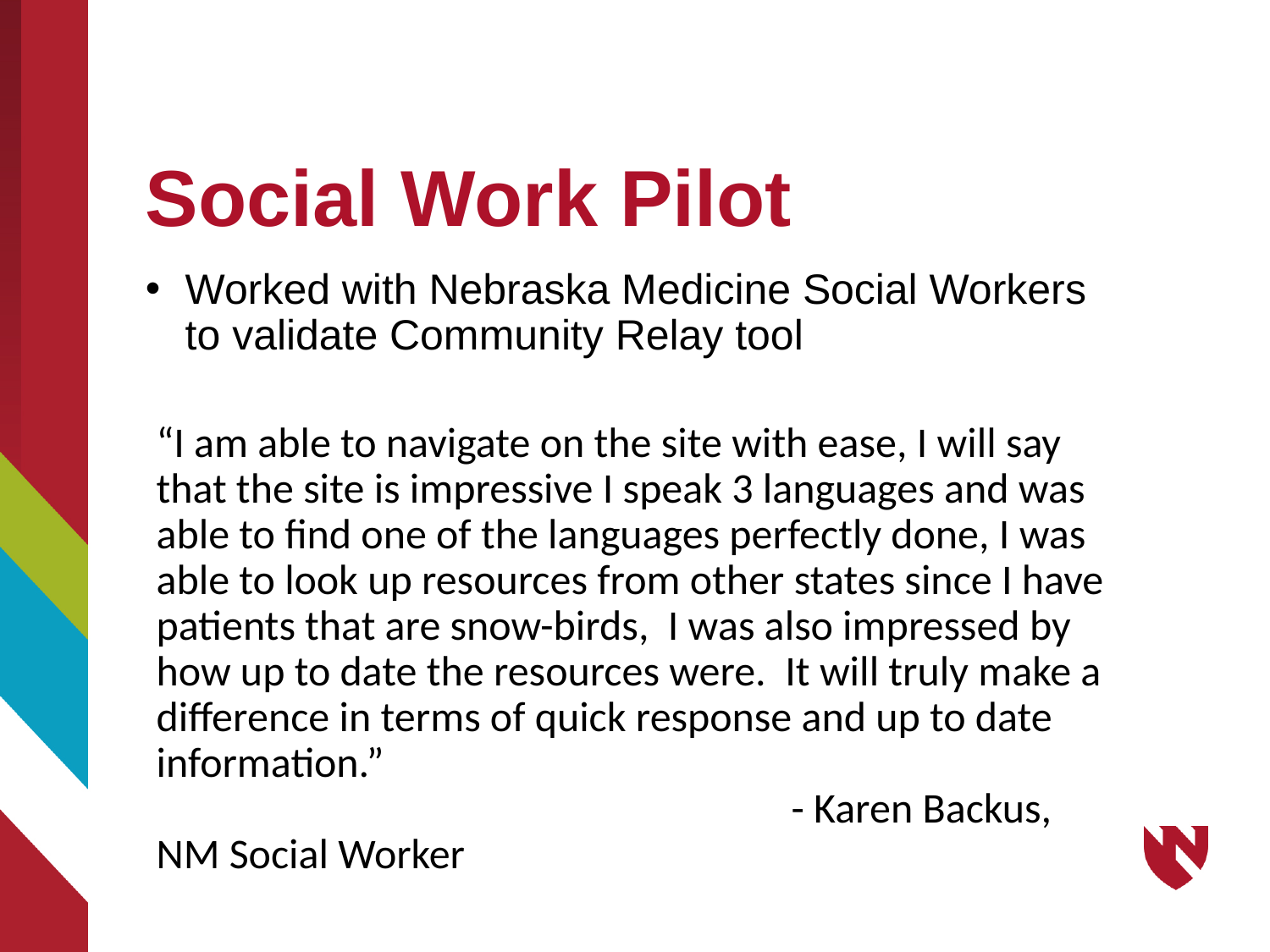

# Social Work Pilot
Worked with Nebraska Medicine Social Workers to validate Community Relay tool

“I am able to navigate on the site with ease, I will say that the site is impressive I speak 3 languages and was able to find one of the languages perfectly done, I was able to look up resources from other states since I have patients that are snow-birds,  I was also impressed by how up to date the resources were.  It will truly make a difference in terms of quick response and up to date information.”
					- Karen Backus, NM Social Worker